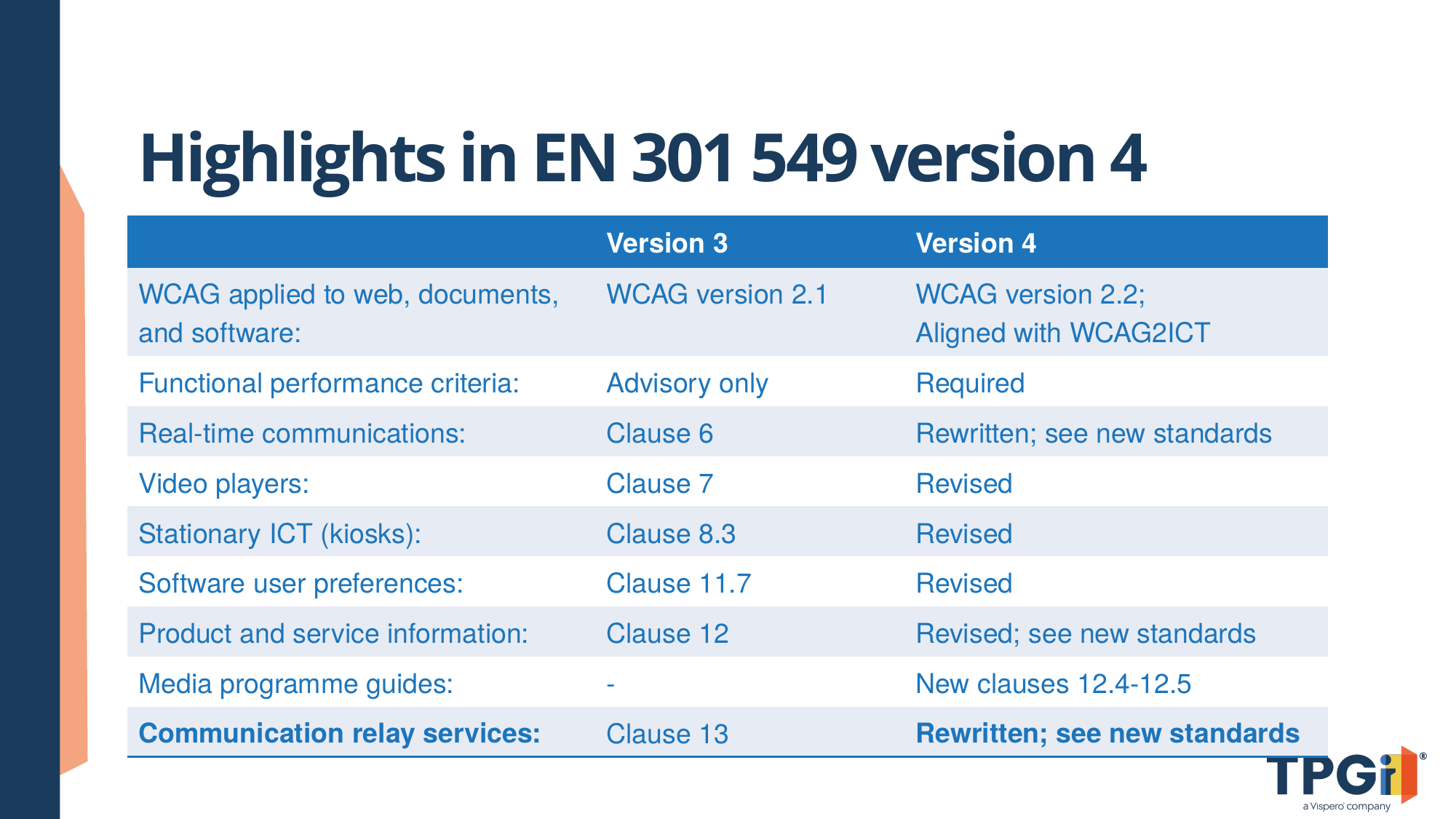

# Highlights in EN 301 549 version 4
|  | Version 3 | Version 4 |
| --- | --- | --- |
| WCAG applied to web, documents, and software: | WCAG version 2.1 | WCAG version 2.2; Aligned with WCAG2ICT |
| Functional performance criteria: | Advisory only | Required |
| Real-time communications: | Clause 6 | Rewritten; see new standards |
| Video players: | Clause 7 | Revised |
| Stationary ICT (kiosks): | Clause 8.3 | Revised |
| Software user preferences: | Clause 11.7 | Revised |
| Product and service information: | Clause 12 | Revised; see new standards |
| Media programme guides: | - | New clauses 12.4-12.5 |
| Communication relay services: | Clause 13 | Rewritten; see new standards |